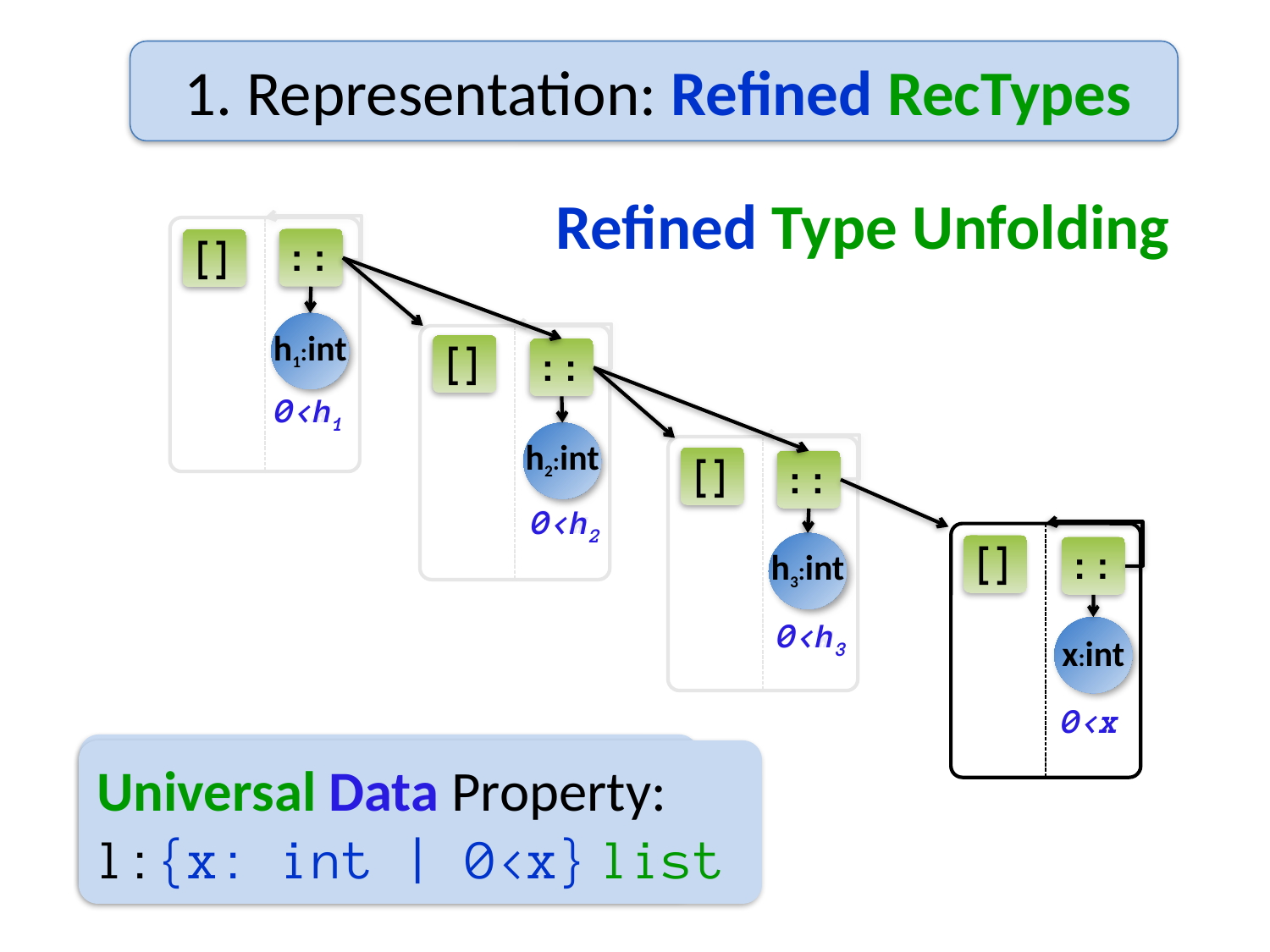

# 1. Representation: Refined RecTypes

Refined Type Unfolding

[]
::
x:int
::
[]

h1:int

[]
::
x:int
[]
::
0<x
0<h1

h2:int

[]
::
x:int
[]
::
0<x
0<h2

[]
::
x:int
h3:int
0<h3
0<x
0<x
Universal Data Property:
For all x in l, 0<x
Universal Data Property:
l:{x: int | 0<x} list